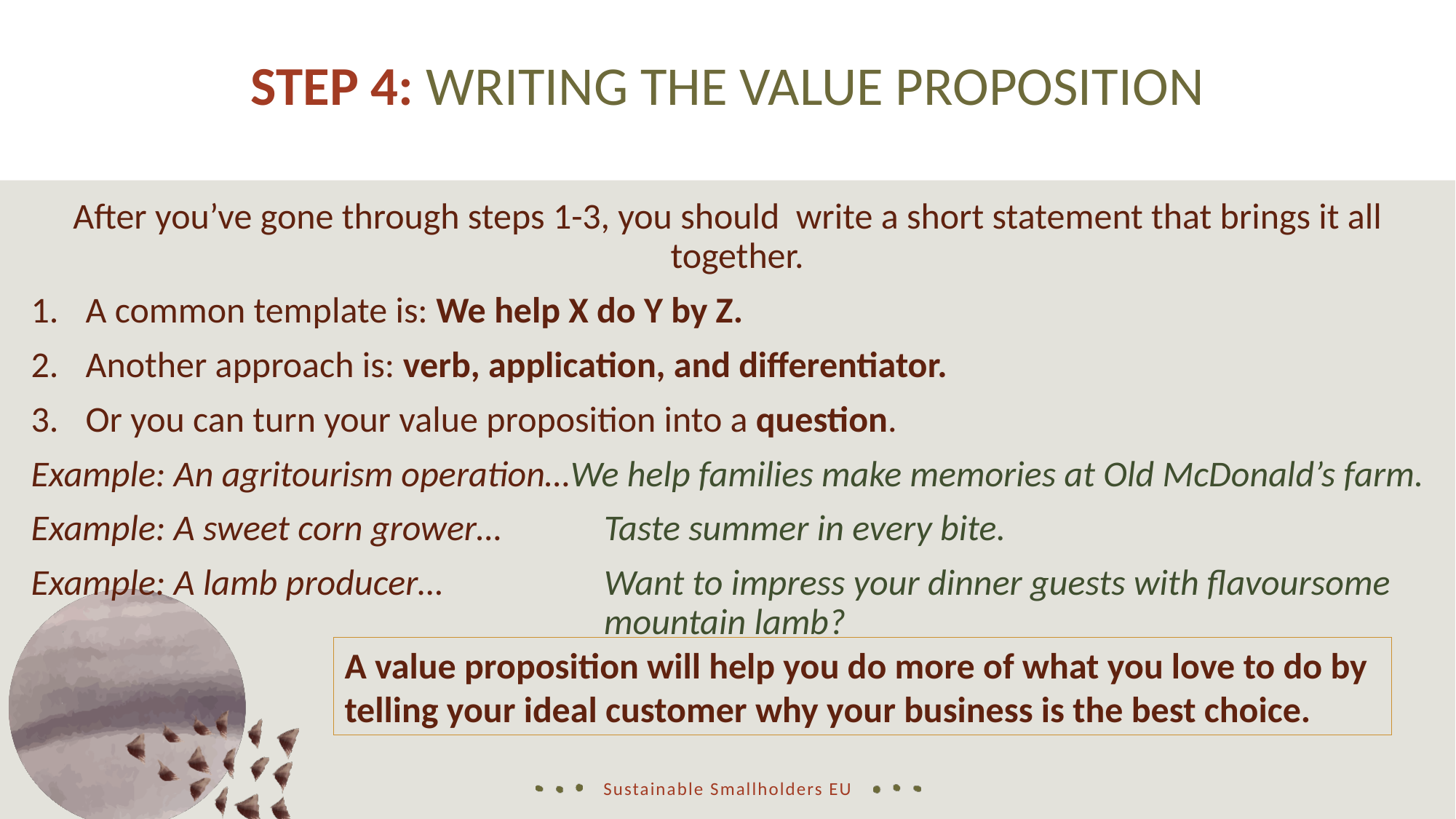

STEP 4: WRITING THE VALUE PROPOSITION
After you’ve gone through steps 1-3, you should  write a short statement that brings it all together.
A common template is: We help X do Y by Z.
Another approach is: verb, application, and differentiator.
Or you can turn your value proposition into a question.
Example: An agritourism operation…We help families make memories at Old McDonald’s farm.
Example: A sweet corn grower…	Taste summer in every bite.
Example: A lamb producer…		Want to impress your dinner guests with flavoursome 					mountain lamb?

A value proposition will help you do more of what you love to do by telling your ideal customer why your business is the best choice.